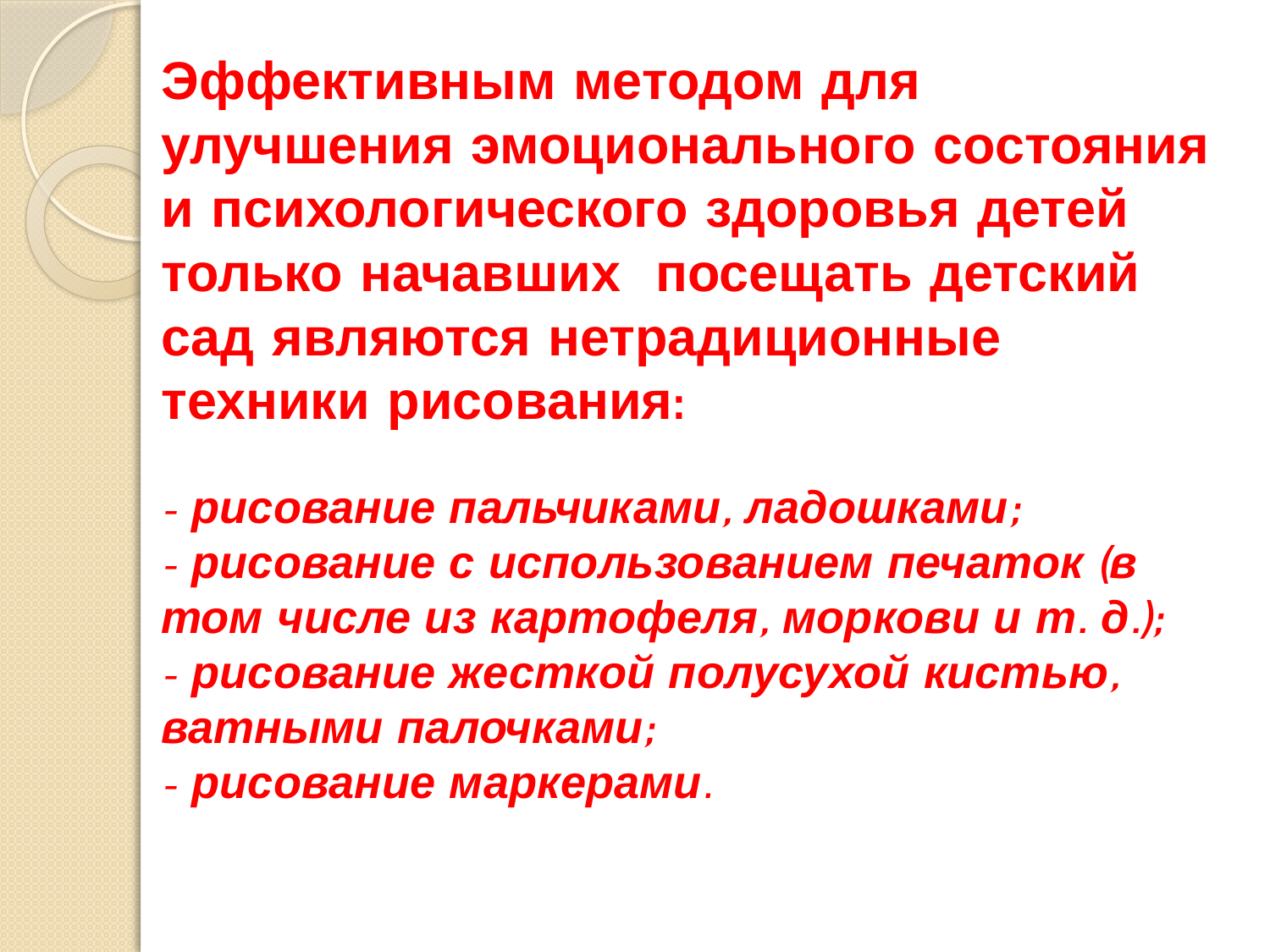

# Эффективным методом для улучшения эмоционального состояния и психологического здоровья детей только начавших  посещать детский сад являются нетрадиционные техники рисования: - рисование пальчиками, ладошками; - рисование с использованием печаток (в том числе из картофеля, моркови и т. д.); - рисование жесткой полусухой кистью, ватными палочками; - рисование маркерами.